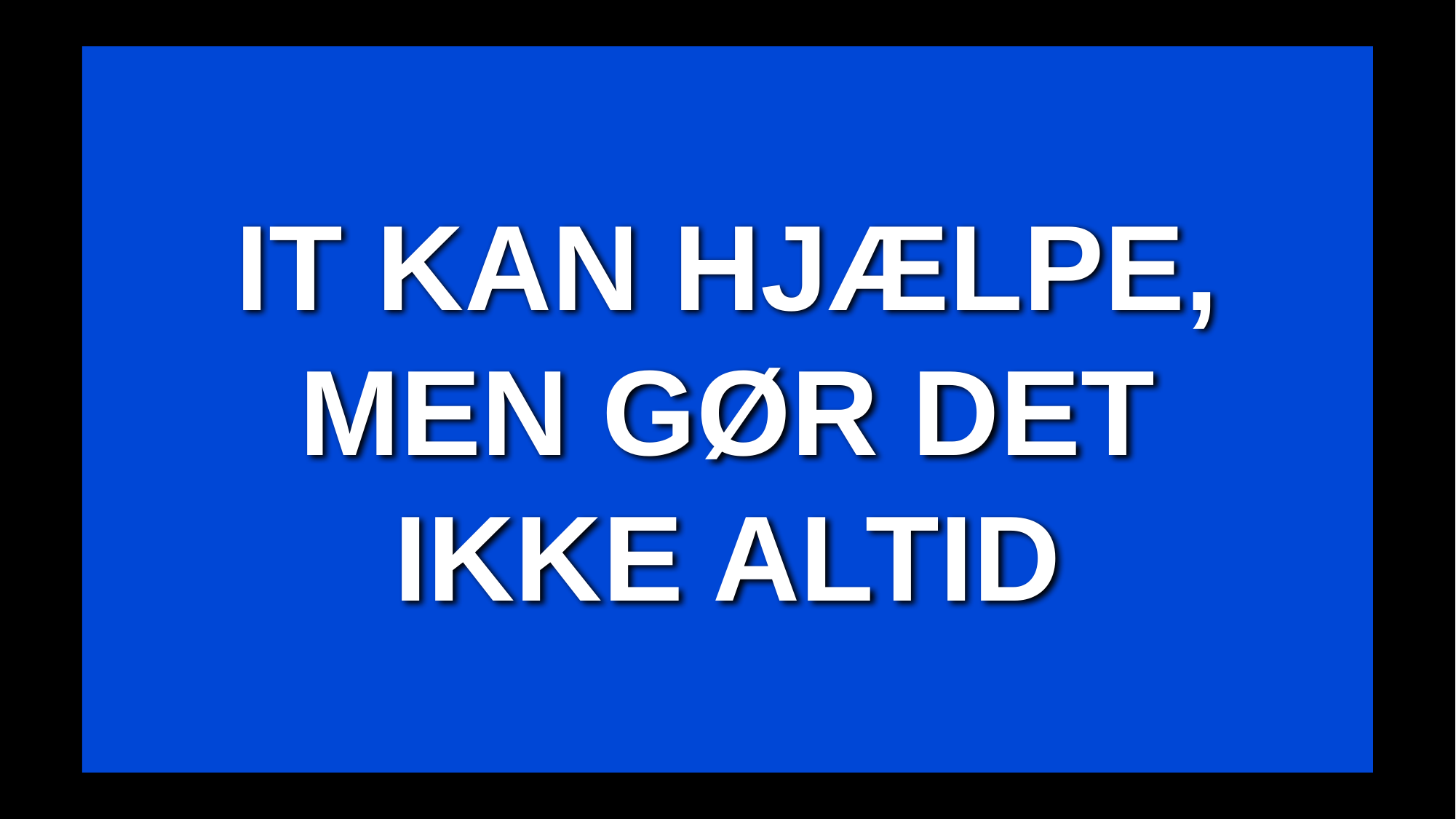

IT KAN HJÆLPE, MEN GØR DET IKKE ALTID